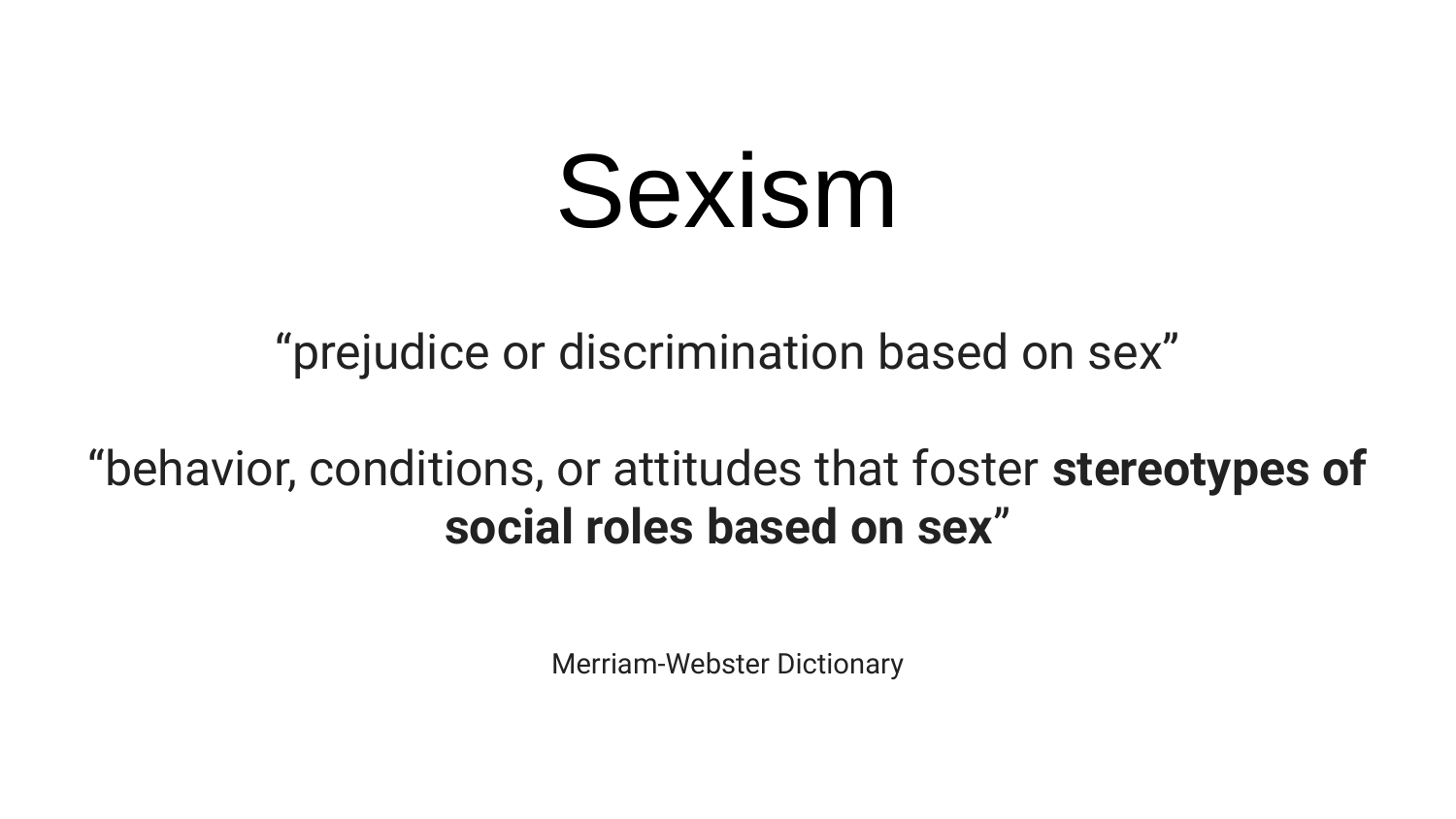

# Sexism
“prejudice or discrimination based on sex”

“behavior, conditions, or attitudes that foster stereotypes of social roles based on sex”

Merriam-Webster Dictionary